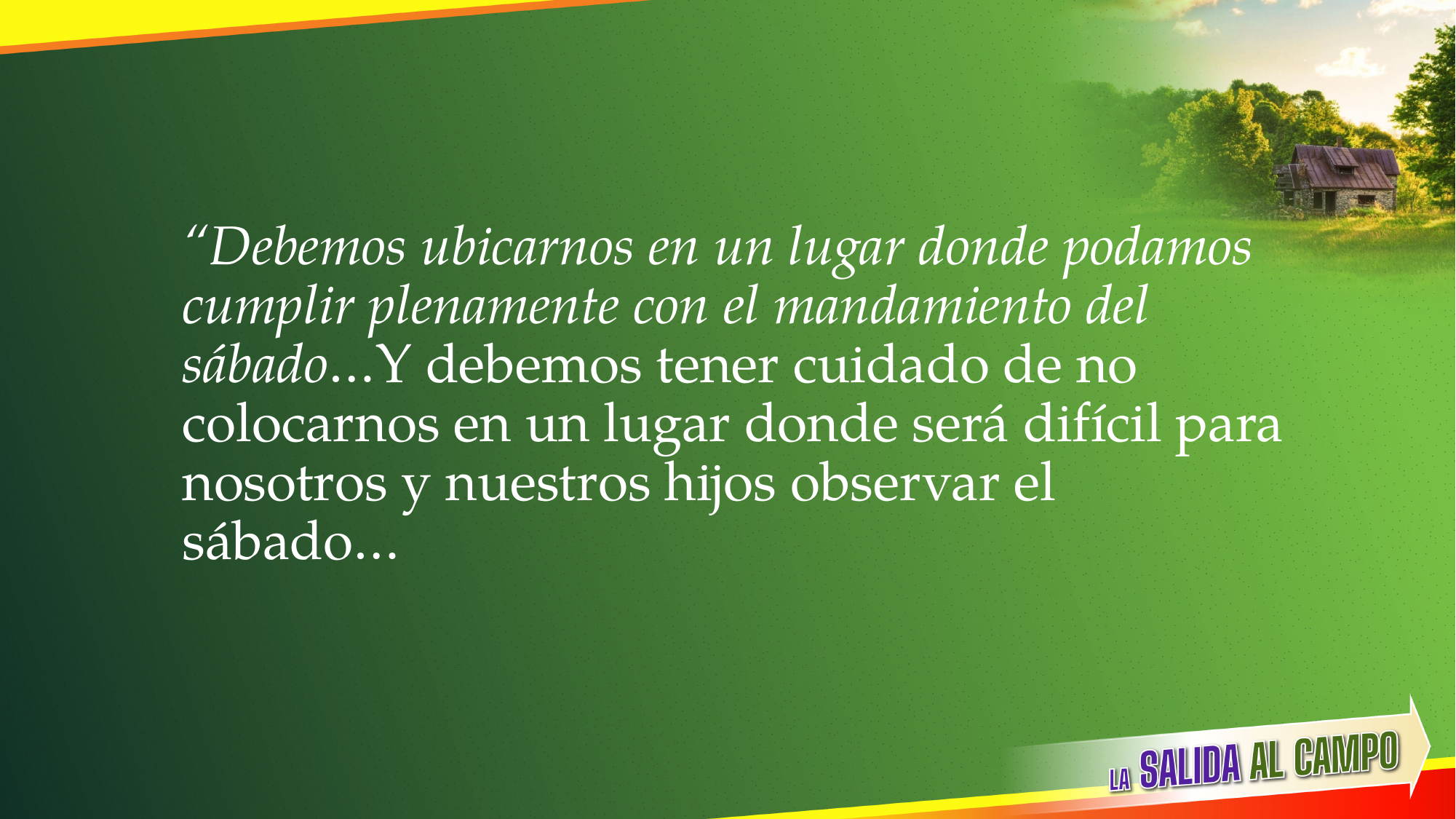

“Debemos ubicarnos en un lugar donde podamos cumplir plenamente con el mandamiento del sábado…Y debemos tener cuidado de no colocarnos en un lugar donde será difícil para nosotros y nuestros hijos observar el sábado…